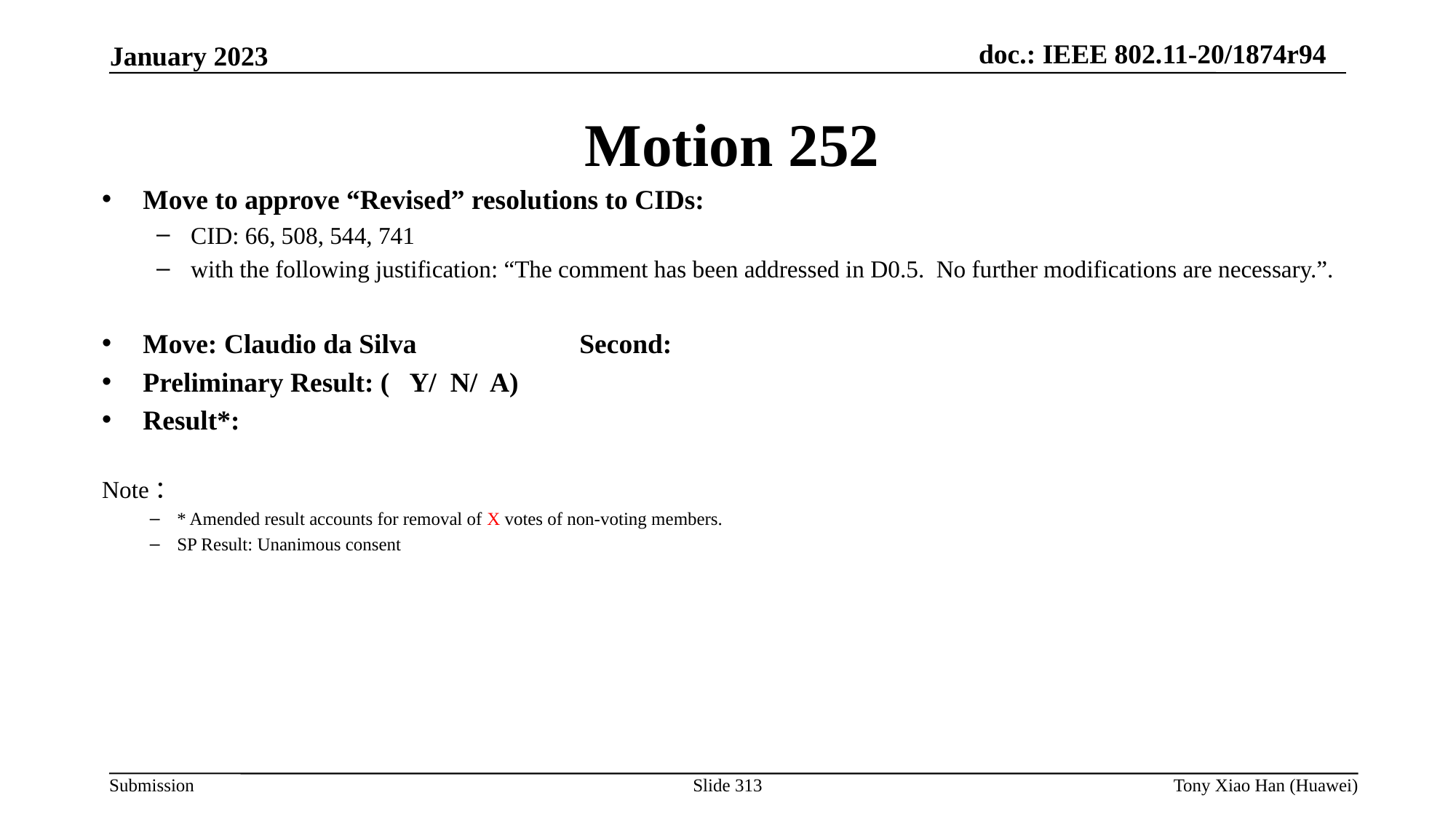

Motion 252

Move to approve “Revised” resolutions to CIDs:
CID: 66, 508, 544, 741
with the following justification: “The comment has been addressed in D0.5.  No further modifications are necessary.”.

Move: Claudio da Silva		Second:
Preliminary Result: (   Y/  N/  A)
Result*:

Note：
* Amended result accounts for removal of X votes of non-voting members.
SP Result: Unanimous consent